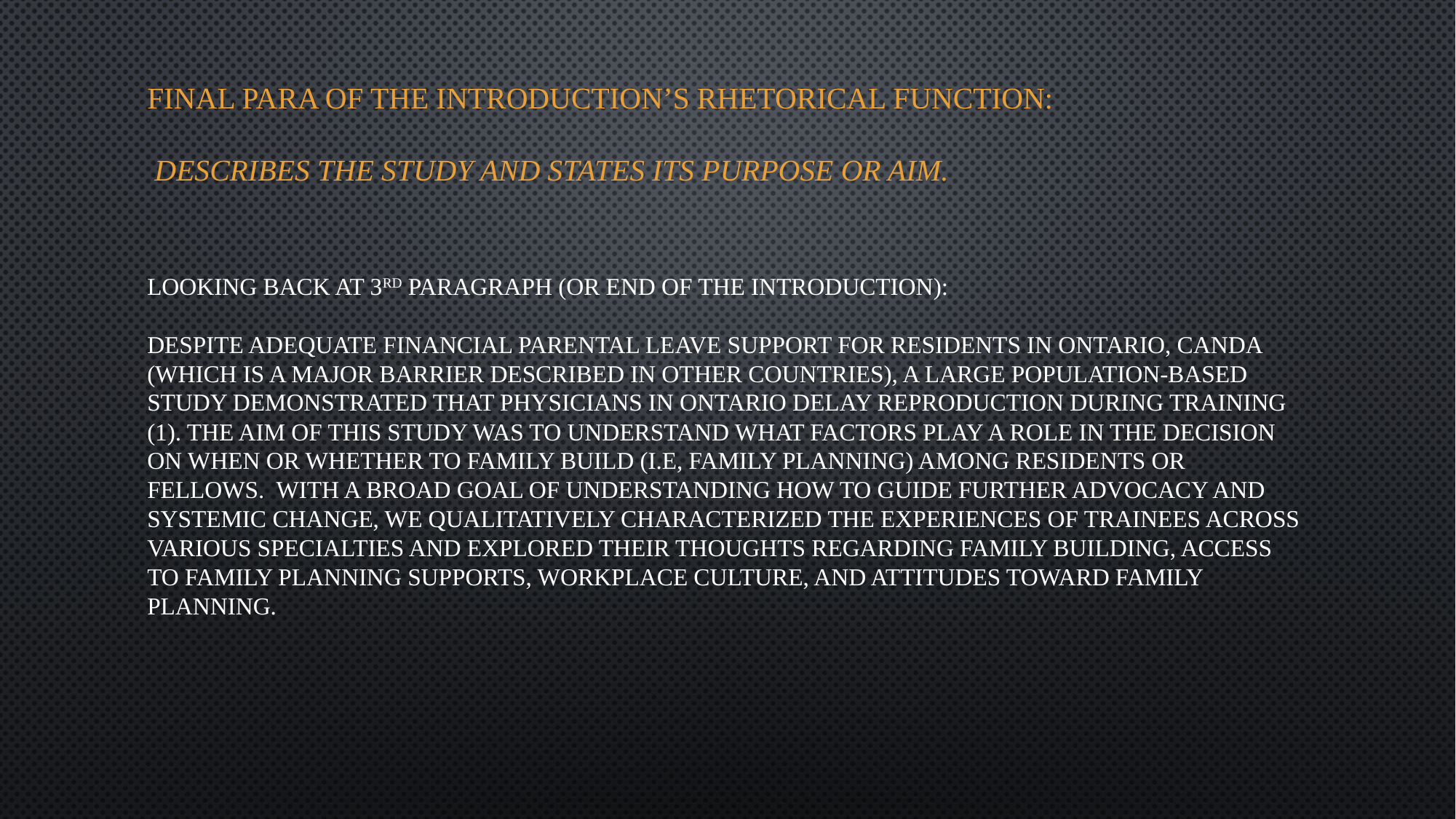

# Final para of the Introduction’s rhetorical function: Describes the study and states its purpose or aim.
Looking Back at 3rd paragraph (or end of the Introduction):
Despite adequate financial parental leave support for residents in Ontario, Canda (which is a major barrier described in other countries), a large population-based study demonstrated that physicians in Ontario delay reproduction during training (1). The aim of this study was to understand what factors play a role in the decision on when or whether to family build (i.e, family planning) among residents or fellows.  With a broad goal of understanding how to guide further advocacy and systemic change, we qualitatively characterized the experiences of trainees across various specialties and explored their thoughts regarding family building, access to family planning supports, workplace culture, and attitudes toward family planning.